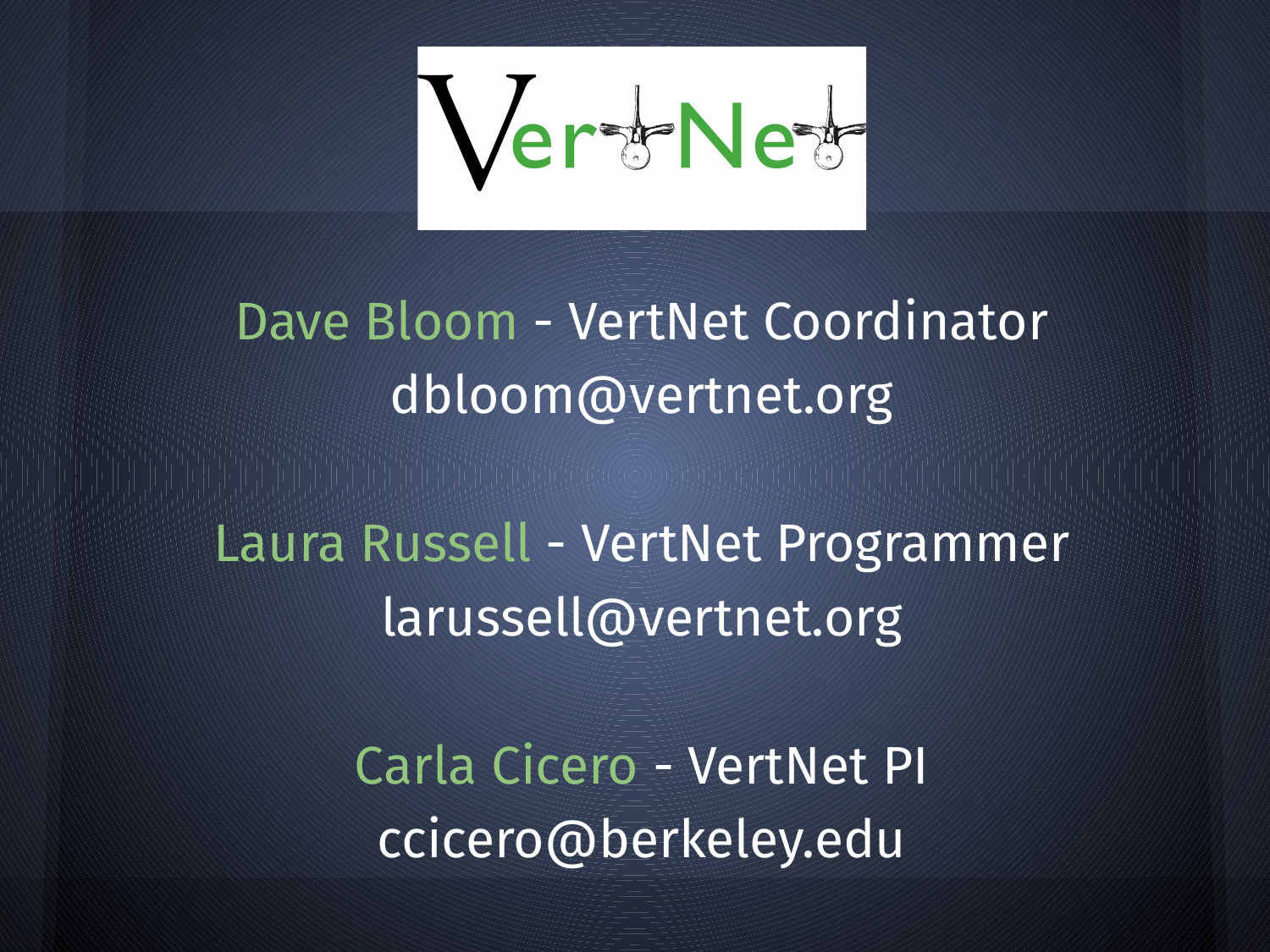

Dave Bloom - VertNet Coordinator
dbloom@vertnet.org

Laura Russell - VertNet Programmer
larussell@vertnet.org

Carla Cicero - VertNet PI
ccicero@berkeley.edu